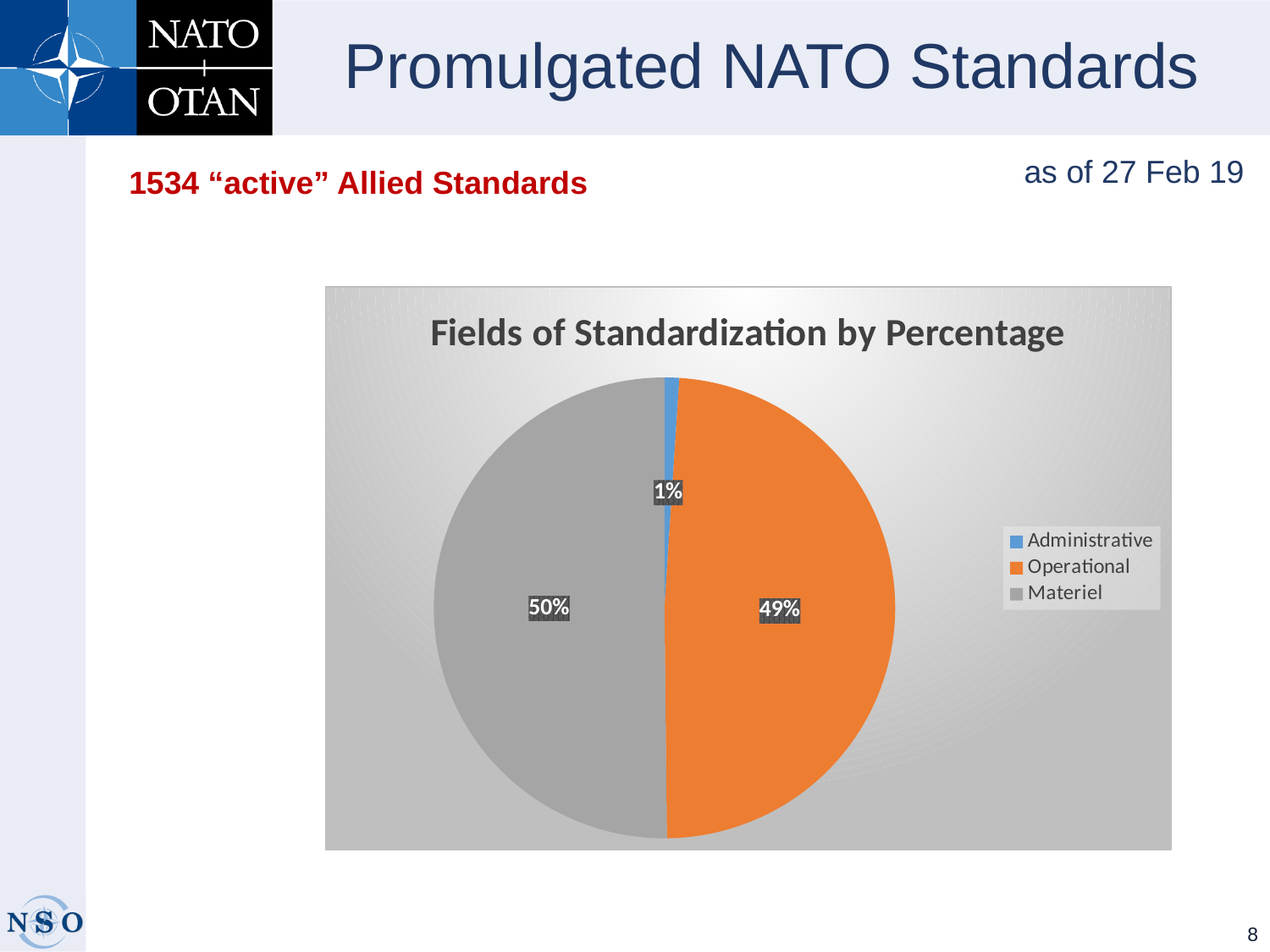

# Promulgated NATO Standards
as of 27 Feb 19
1534 “active” Allied Standards

### Chart: Fields of Standardization by Percentage

| Category | Column1 |
|---|---|
| Administrative | 15.0 |
| Operational | 710.0 |
| Materiel | 730.0 |
8